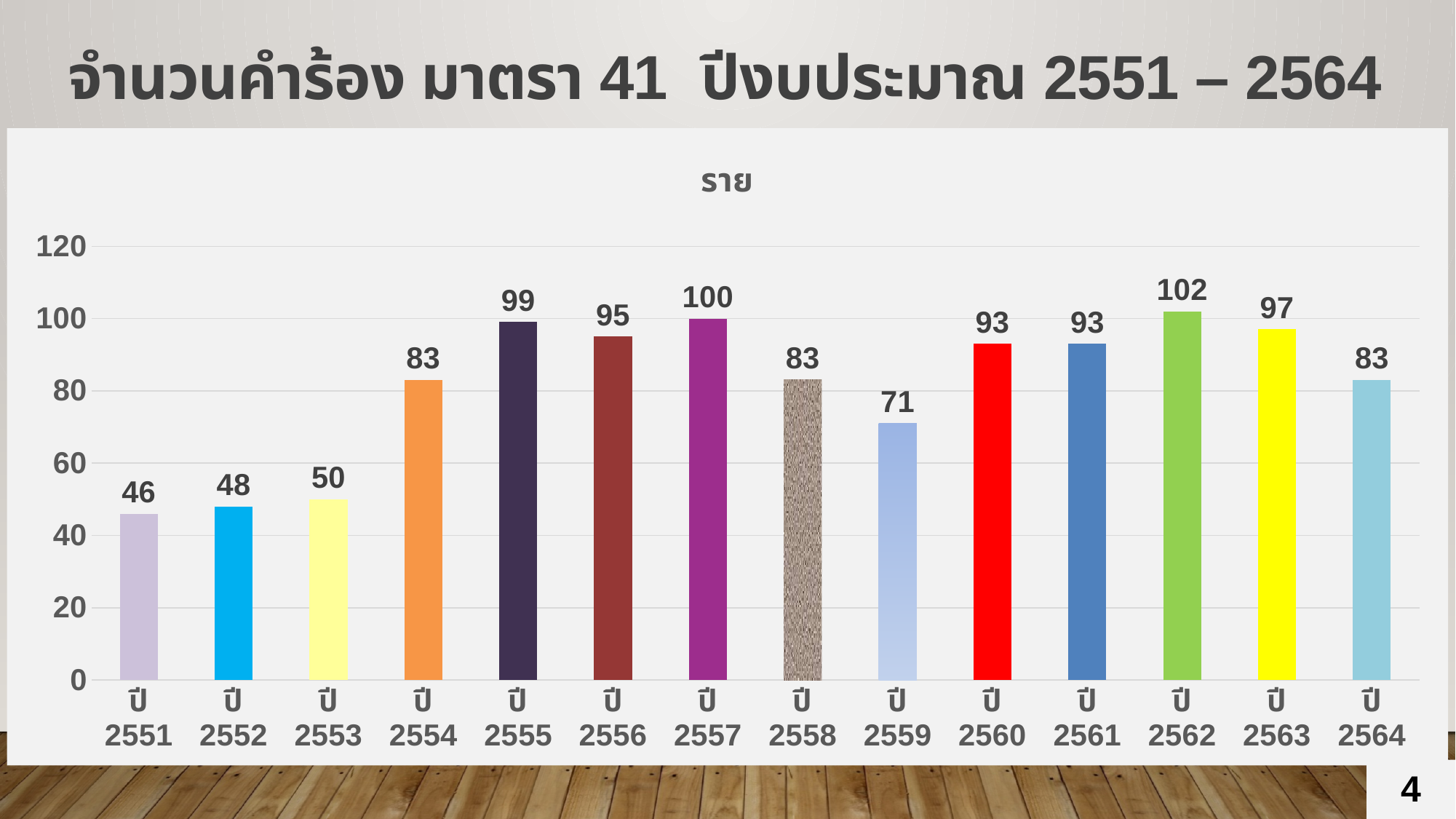

จำนวนคำร้อง มาตรา 41  ปีงบประมาณ 2551 – 2564

### Chart: ราย

| Category |  |
|---|---|
| ปี 2551 | 46.0 |
| ปี 2552 | 48.0 |
| ปี 2553 | 50.0 |
| ปี 2554 | 83.0 |
| ปี 2555 | 99.0 |
| ปี 2556 | 95.0 |
| ปี 2557 | 100.0 |
| ปี 2558 | 83.0 |
| ปี 2559 | 71.0 |
| ปี 2560 | 93.0 |
| ปี 2561 | 93.0 |
| ปี 2562 | 102.0 |
| ปี 2563 | 97.0 |
| ปี 2564 | 83.0 |
4